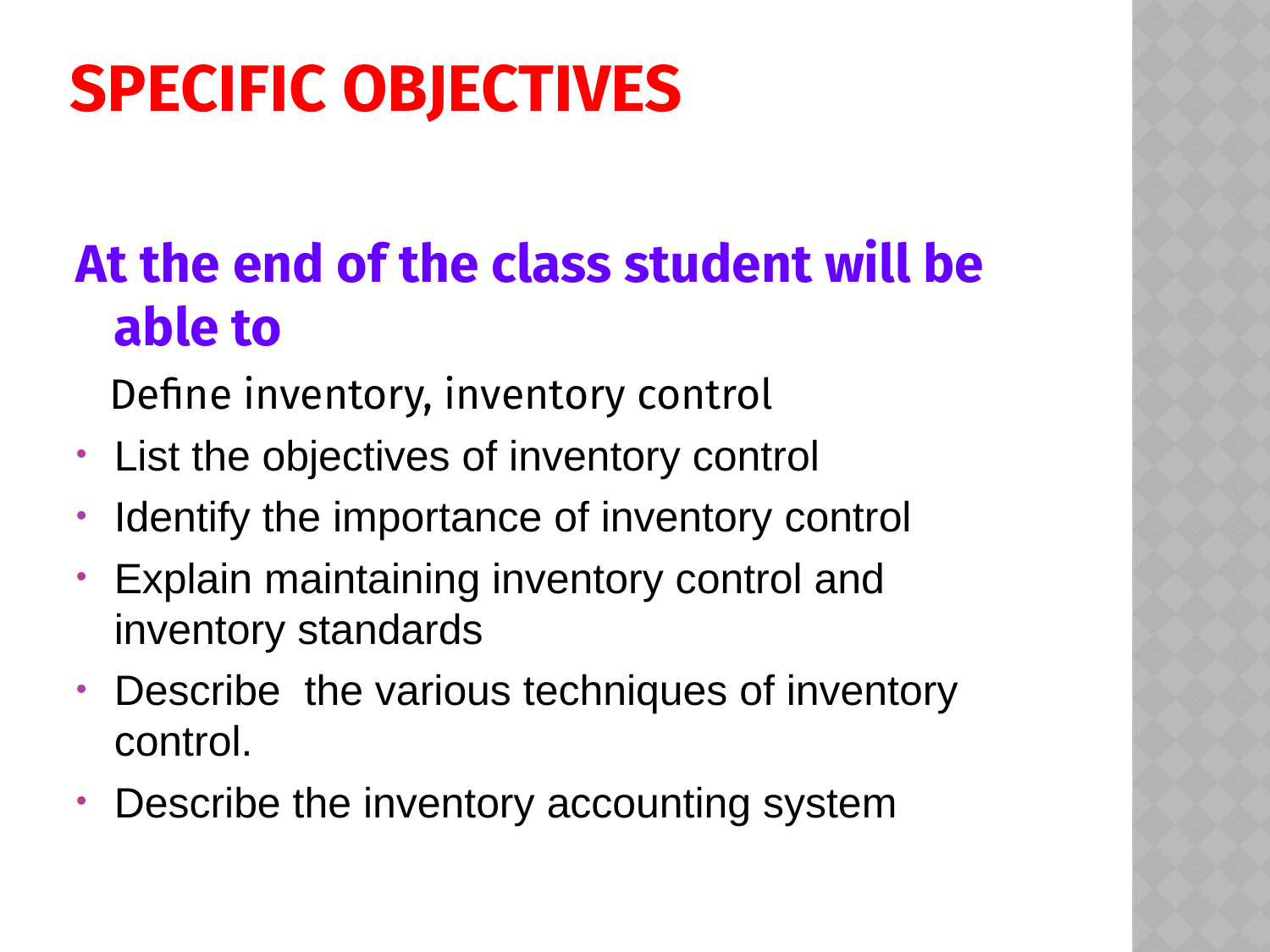

# Specific objectives
At the end of the class student will be able to
   Define inventory, inventory control
List the objectives of inventory control
Identify the importance of inventory control
Explain maintaining inventory control and inventory standards
Describe  the various techniques of inventory control.
Describe the inventory accounting system